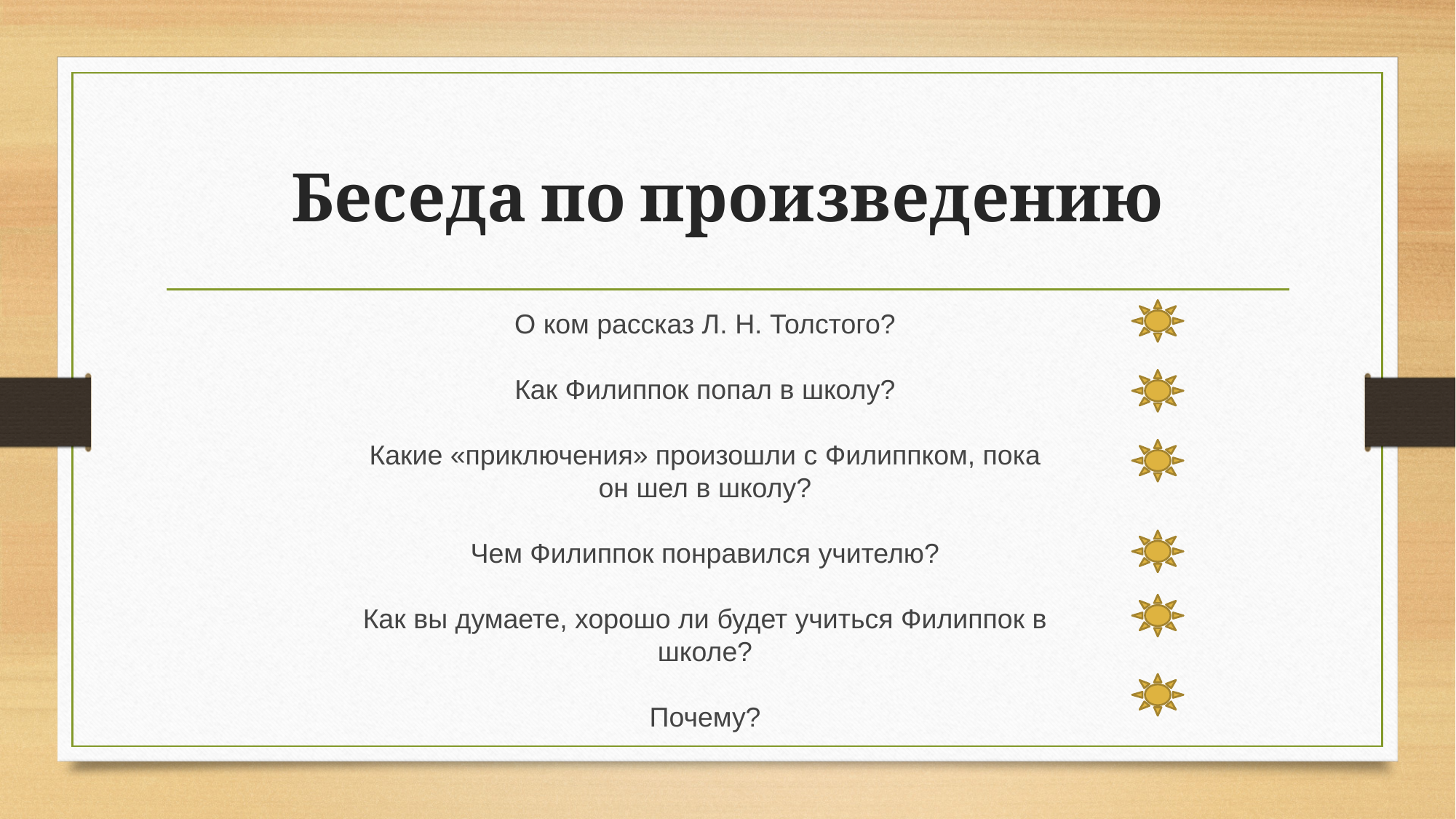

# Беседа по произведению

О ком рассказ Л. Н. Толстого?
Как Филиппок попал в школу?
Какие «приключения» произошли с Филиппком, пока он шел в школу?
Чем Филиппок понравился учителю?
Как вы думаете, хорошо ли будет учиться Филиппок в школе?

Почему?